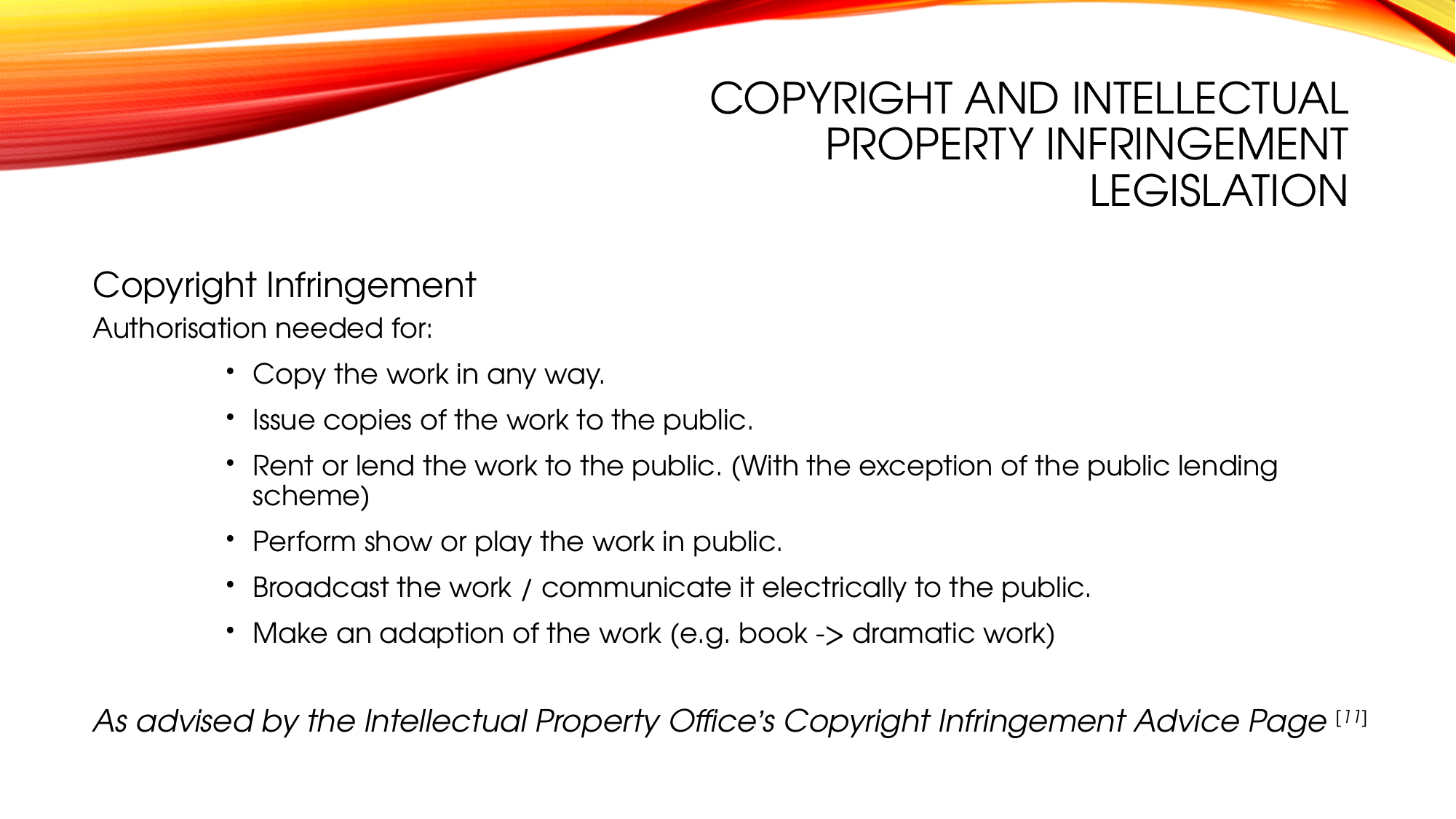

# Copyright and Intellectual Property Infringement Legislation
Copyright Infringement
Authorisation needed for:
Copy the work in any way.
Issue copies of the work to the public.
Rent or lend the work to the public. (With the exception of the public lending scheme)
Perform show or play the work in public.
Broadcast the work / communicate it electrically to the public.
Make an adaption of the work (e.g. book -> dramatic work)

As advised by the Intellectual Property Office’s Copyright Infringement Advice Page [11]